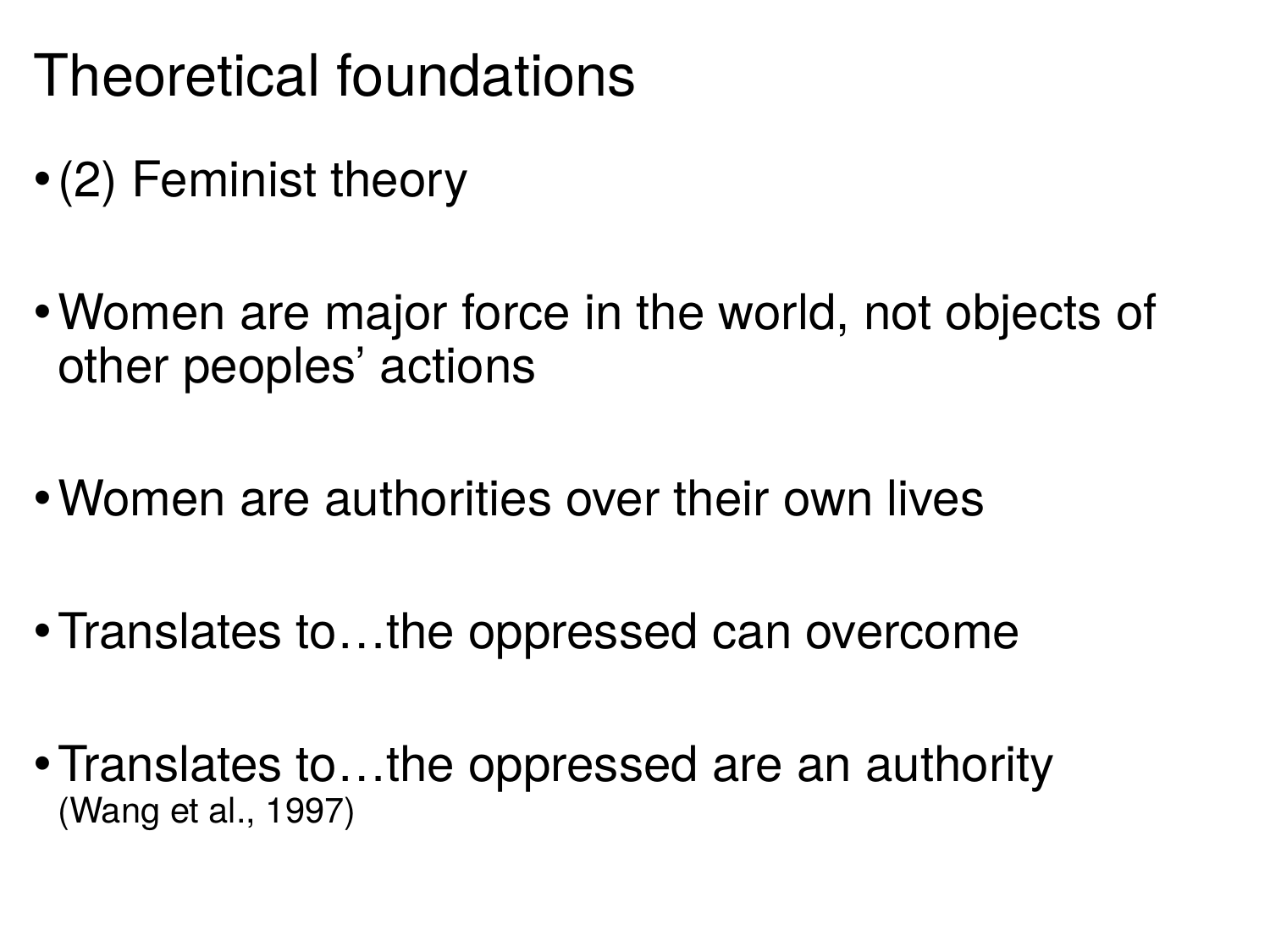

# Theoretical foundations
(2) Feminist theory

Women are major force in the world, not objects of other peoples’ actions

Women are authorities over their own lives

Translates to…the oppressed can overcome

Translates to…the oppressed are an authority        (Wang et al., 1997)